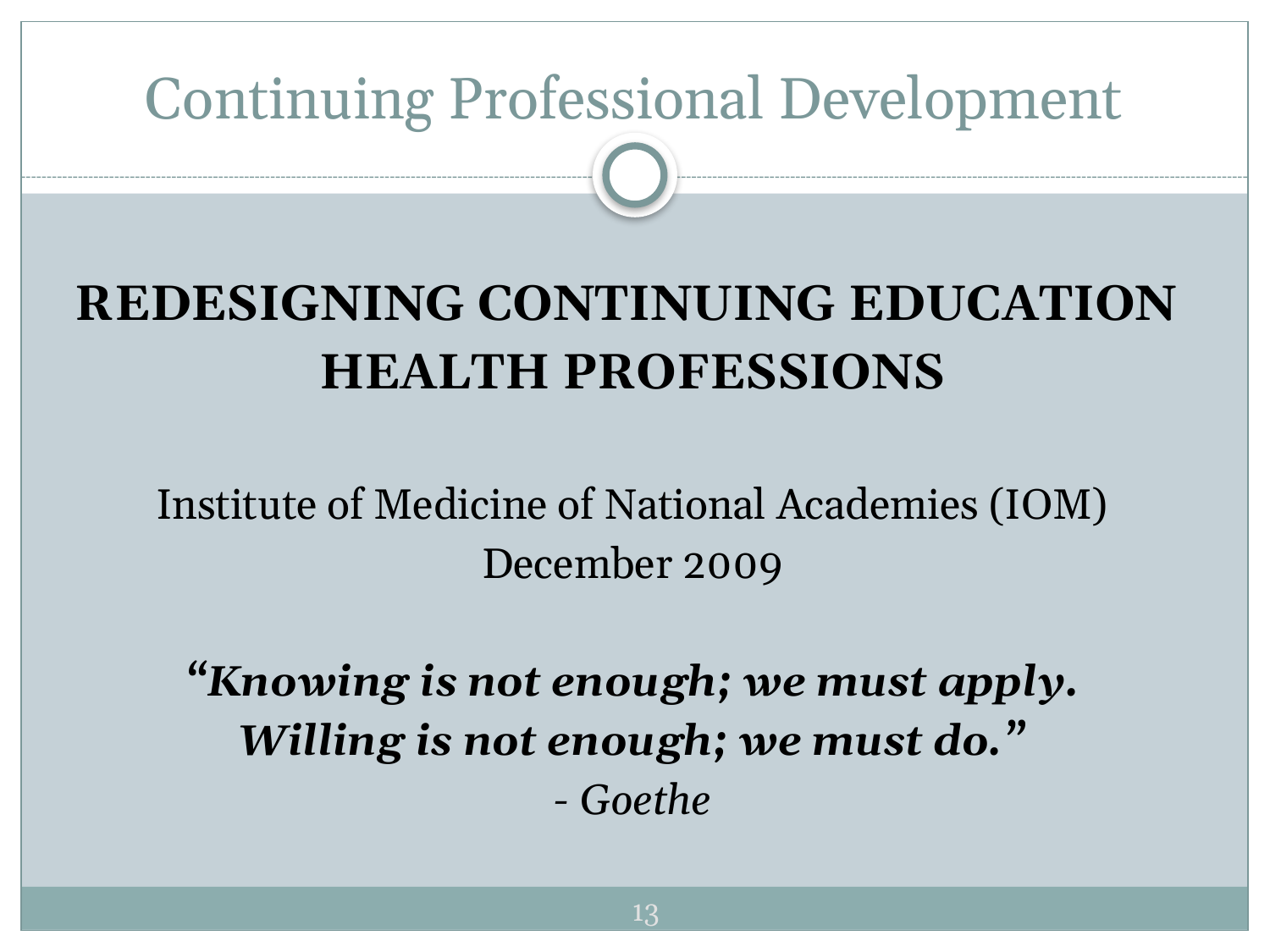

# Continuing Professional Development

REDESIGNING CONTINUING EDUCATION
HEALTH PROFESSIONS

Institute of Medicine of National Academies (IOM)
December 2009

“Knowing is not enough; we must apply.
Willing is not enough; we must do.”
- Goethe
13